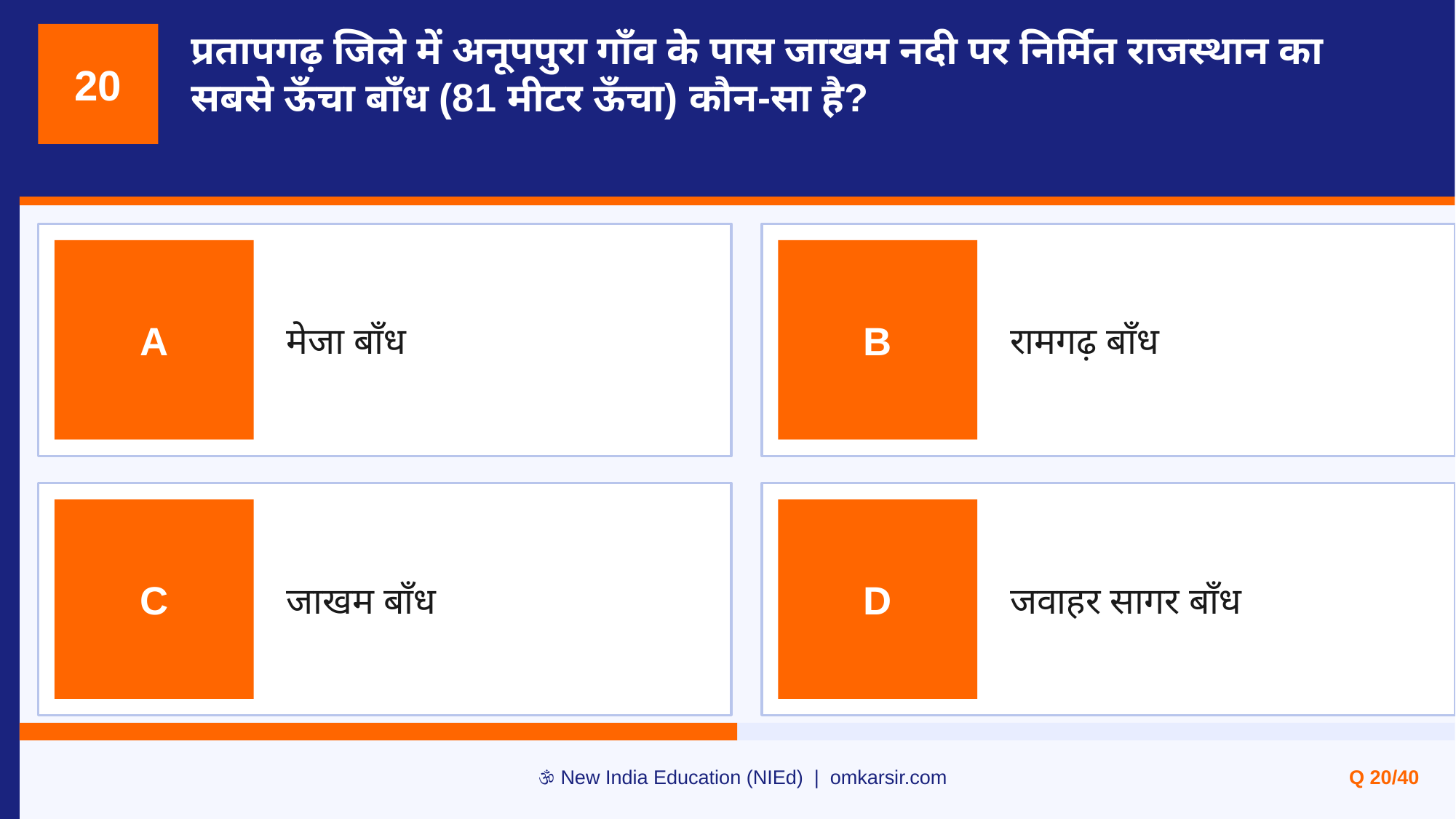

प्रतापगढ़ जिले में अनूपपुरा गाँव के पास जाखम नदी पर निर्मित राजस्थान का सबसे ऊँचा बाँध (81 मीटर ऊँचा) कौन-सा है?
20

मेजा बाँध
रामगढ़ बाँध
A
B

जाखम बाँध
जवाहर सागर बाँध
C
D

🕉️ New India Education (NIEd)  |  omkarsir.com
Q 20/40